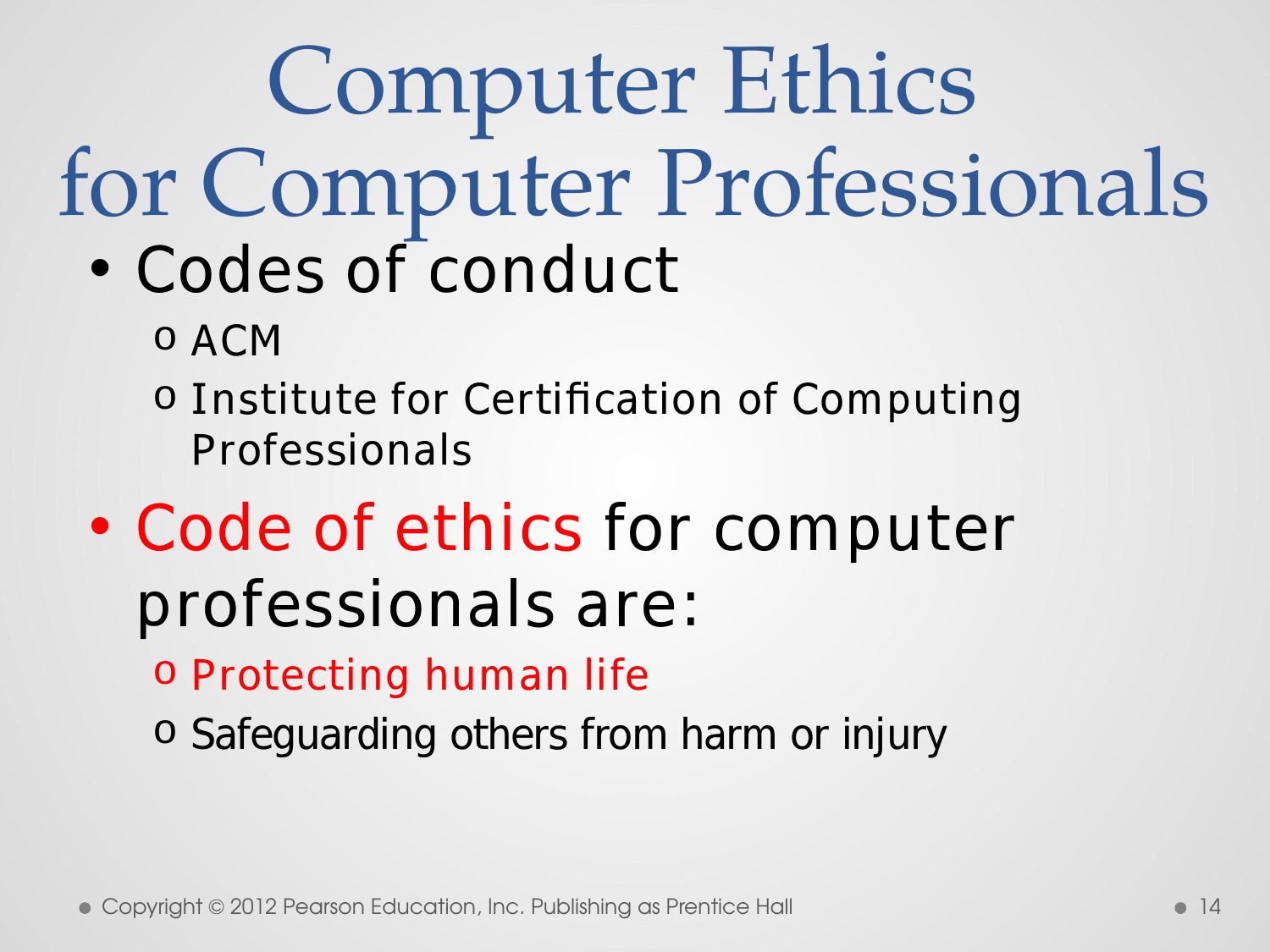

# Computer Ethics for Computer Professionals
Codes of conduct
ACM
Institute for Certification of Computing Professionals
Code of ethics for computer professionals are:
Protecting human life
Safeguarding others from harm or injury

14
Copyright © 2012 Pearson Education, Inc. Publishing as Prentice Hall